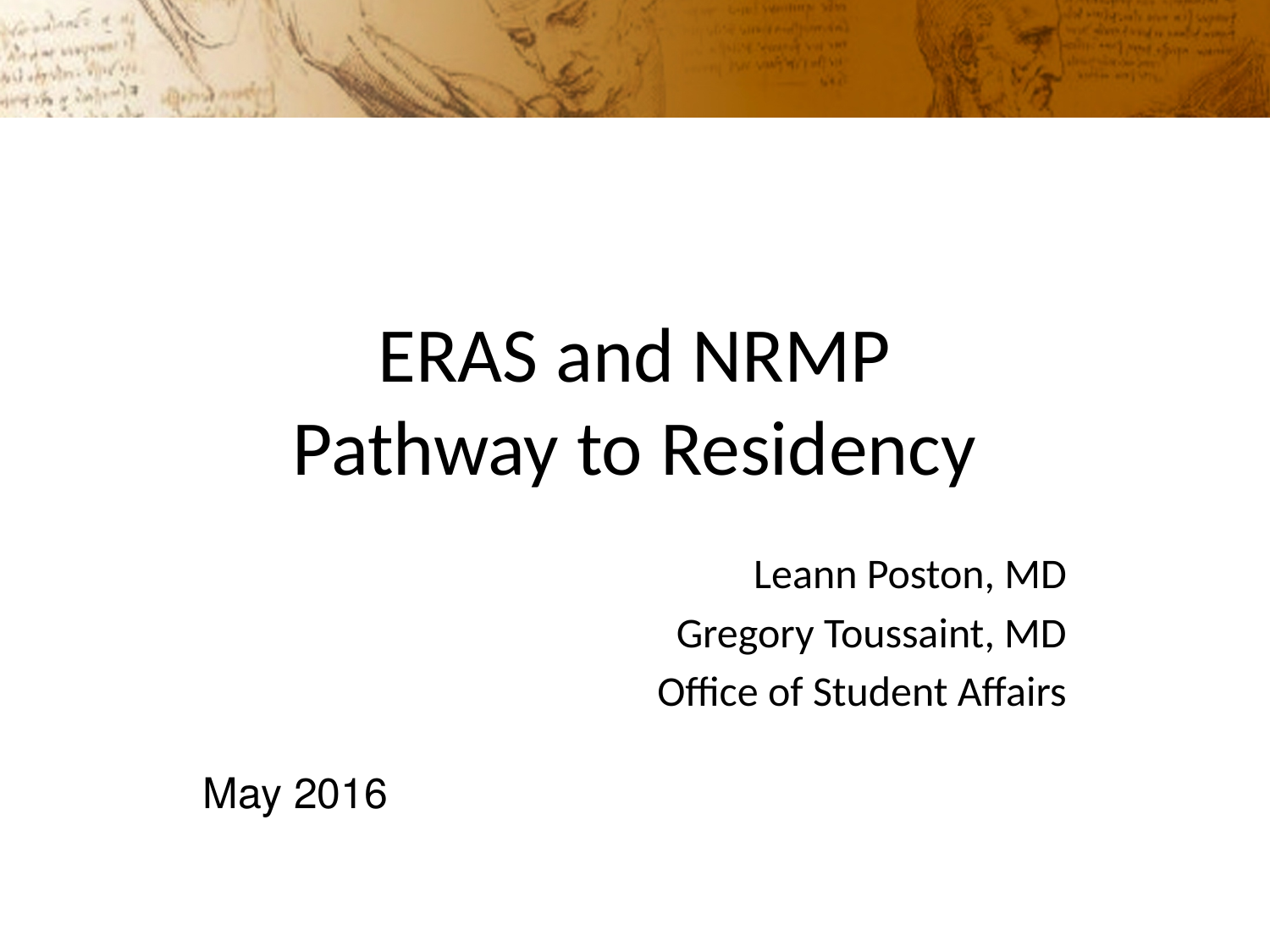

# ERAS and NRMP Pathway to Residency
Leann Poston, MD
Gregory Toussaint, MD
Office of Student Affairs

May 2016